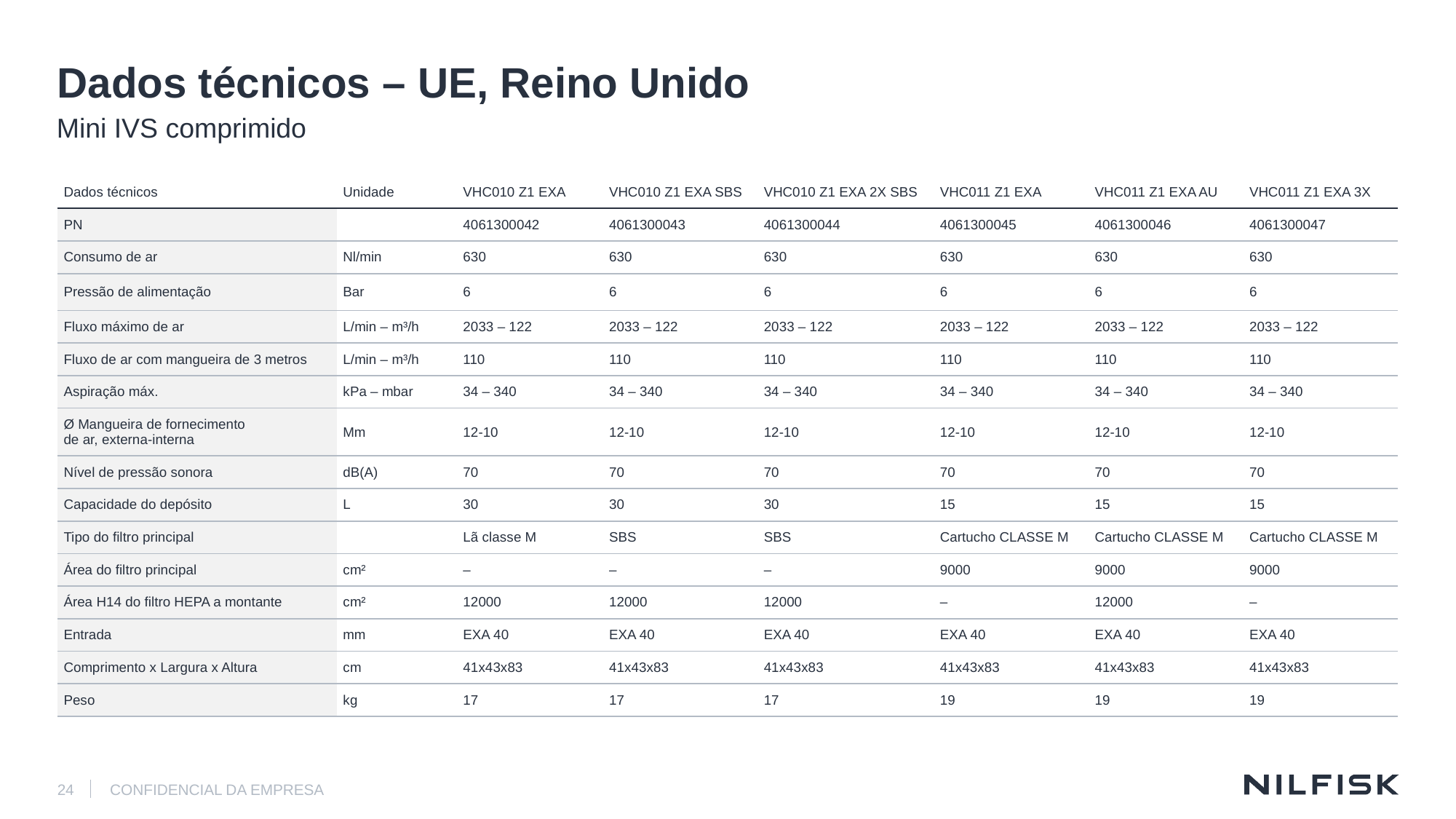

# Dados técnicos – UE, Reino Unido
Mini IVS comprimido
| Dados técnicos | Unidade | VHC010 Z1 EXA | VHC010 Z1 EXA SBS | VHC010 Z1 EXA 2X SBS | VHC011 Z1 EXA | VHC011 Z1 EXA AU | VHC011 Z1 EXA 3X |
| --- | --- | --- | --- | --- | --- | --- | --- |
| PN |  | 4061300042 | 4061300043 | 4061300044 | 4061300045 | 4061300046 | 4061300047 |
| Consumo de ar | Nl/min | 630 | 630 | 630 | 630 | 630 | 630 |
| Pressão de alimentação | Bar | 6 | 6 | 6 | 6 | 6 | 6 |
| Fluxo máximo de ar | L/min – m³/h | 2033 – 122 | 2033 – 122 | 2033 – 122 | 2033 – 122 | 2033 – 122 | 2033 – 122 |
| Fluxo de ar com mangueira de 3 metros | L/min – m³/h | 110 | 110 | 110 | 110 | 110 | 110 |
| Aspiração máx. | kPa – mbar | 34 – 340 | 34 – 340 | 34 – 340 | 34 – 340 | 34 – 340 | 34 – 340 |
| Ø Mangueira de fornecimento de ar, externa-interna | Mm | 12-10 | 12-10 | 12-10 | 12-10 | 12-10 | 12-10 |
| Nível de pressão sonora | dB(A) | 70 | 70 | 70 | 70 | 70 | 70 |
| Capacidade do depósito | L | 30 | 30 | 30 | 15 | 15 | 15 |
| Tipo do filtro principal |  | Lã classe M | SBS | SBS | Cartucho CLASSE M | Cartucho CLASSE M | Cartucho CLASSE M |
| Área do filtro principal | cm² | – | – | – | 9000 | 9000 | 9000 |
| Área H14 do filtro HEPA a montante | cm² | 12000 | 12000 | 12000 | – | 12000 | – |
| Entrada | mm | EXA 40 | EXA 40 | EXA 40 | EXA 40 | EXA 40 | EXA 40 |
| Comprimento x Largura x Altura | cm | 41x43x83 | 41x43x83 | 41x43x83 | 41x43x83 | 41x43x83 | 41x43x83 |
| Peso | kg | 17 | 17 | 17 | 19 | 19 | 19 |
24
CONFIDENCIAL DA EMPRESA